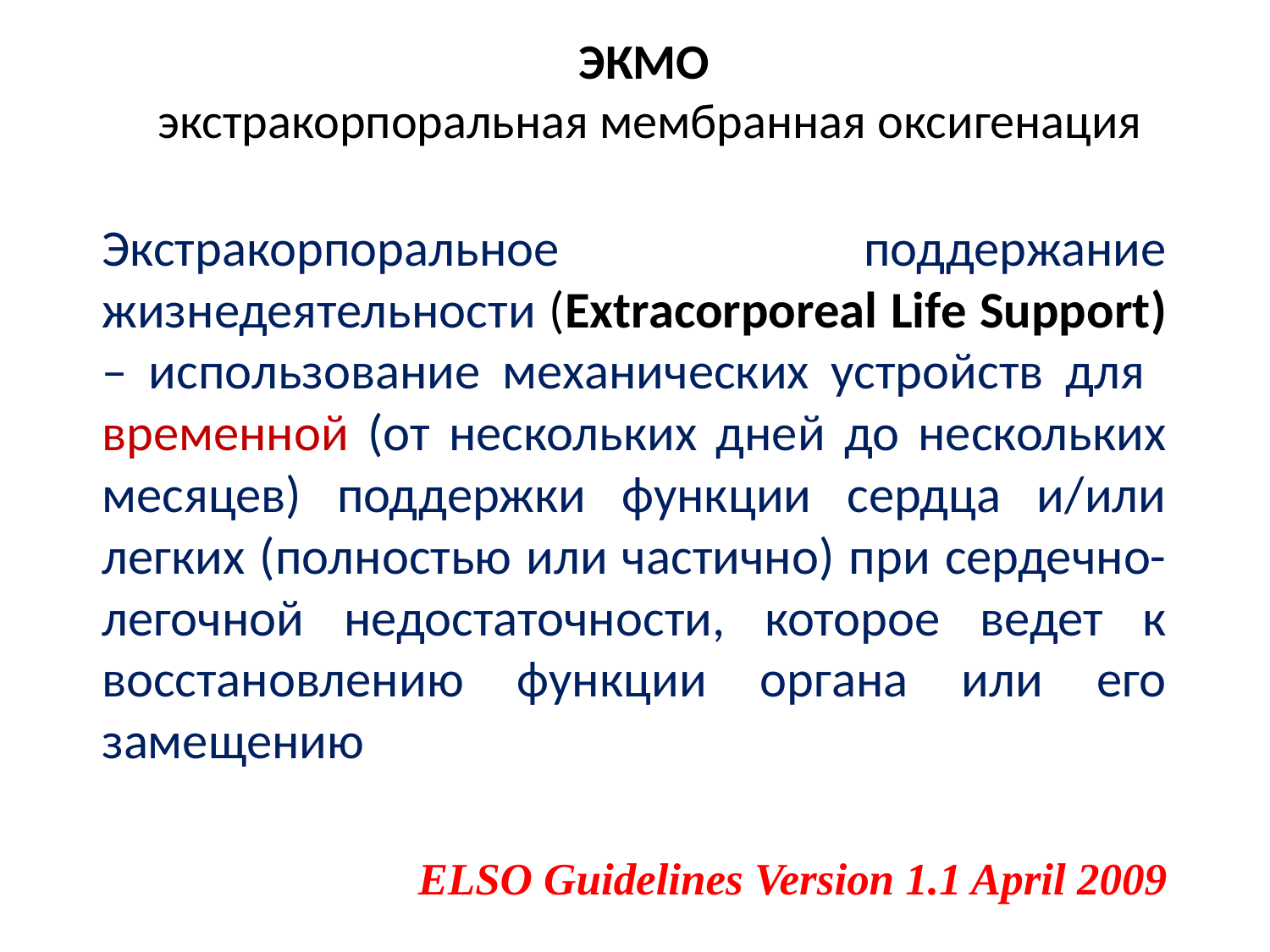

# ЭКМО экстракорпоральная мембранная оксигенация
Экстракорпоральное поддержание жизнедеятельности (Extracorporeal Life Support) – использование механических устройств для  временной (от нескольких дней до нескольких месяцев) поддержки функции сердца и/или легких (полностью или частично) при сердечно-легочной недостаточности, которое ведет к восстановлению функции органа или его замещению

ELSO Guidelines Version 1.1 April 2009